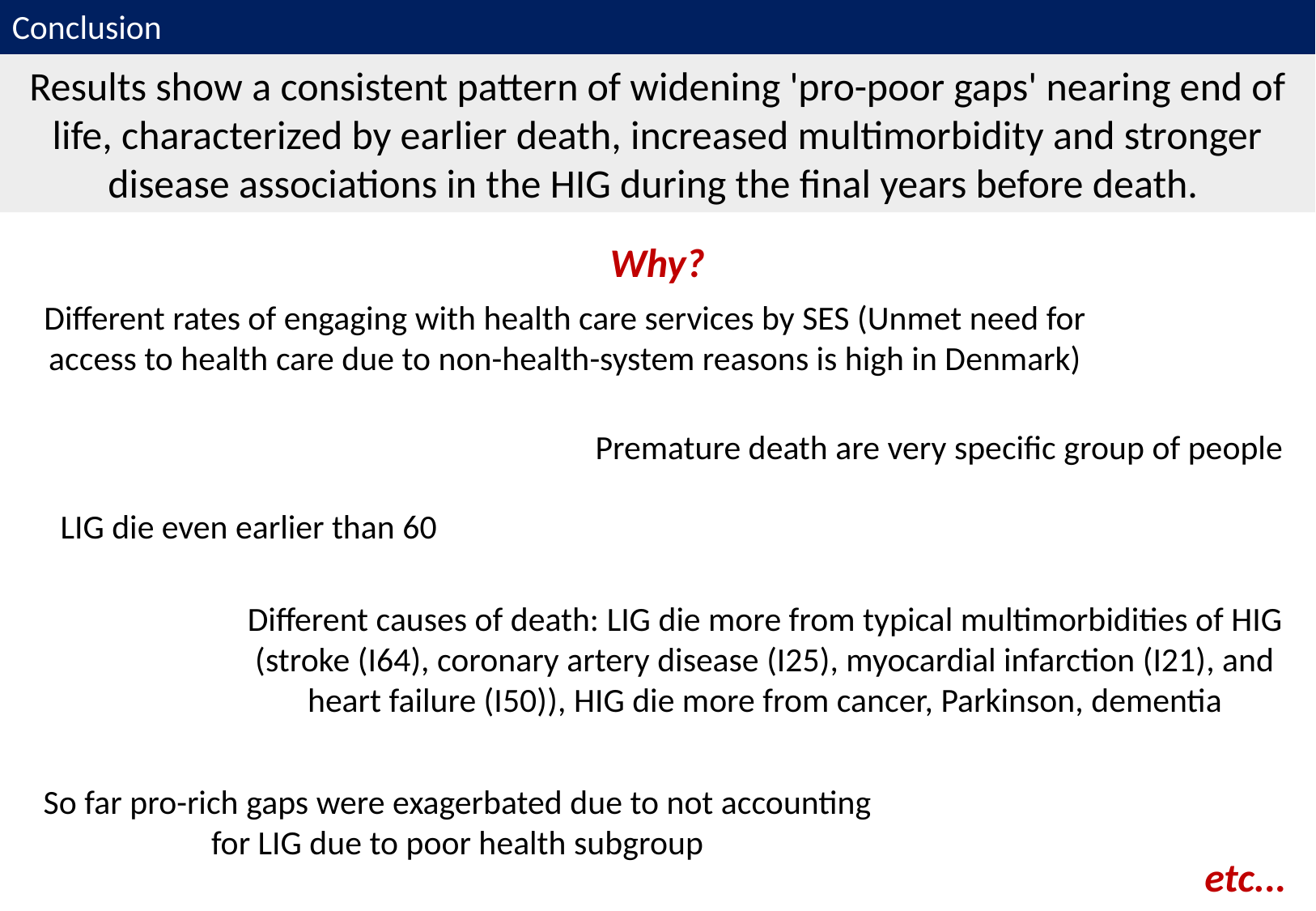

Conclusion
Results show a consistent pattern of widening 'pro-poor gaps' nearing end of life, characterized by earlier death, increased multimorbidity and stronger disease associations in the HIG during the final years before death.
Why?
Different rates of engaging with health care services by SES (Unmet need for access to health care due to non-health-system reasons is high in Denmark)
Premature death are very specific group of people
LIG die even earlier than 60
Different causes of death: LIG die more from typical multimorbidities of HIG (stroke (I64), coronary artery disease (I25), myocardial infarction (I21), and heart failure (I50)), HIG die more from cancer, Parkinson, dementia
So far pro-rich gaps were exagerbated due to not accounting for LIG due to poor health subgroup
etc...